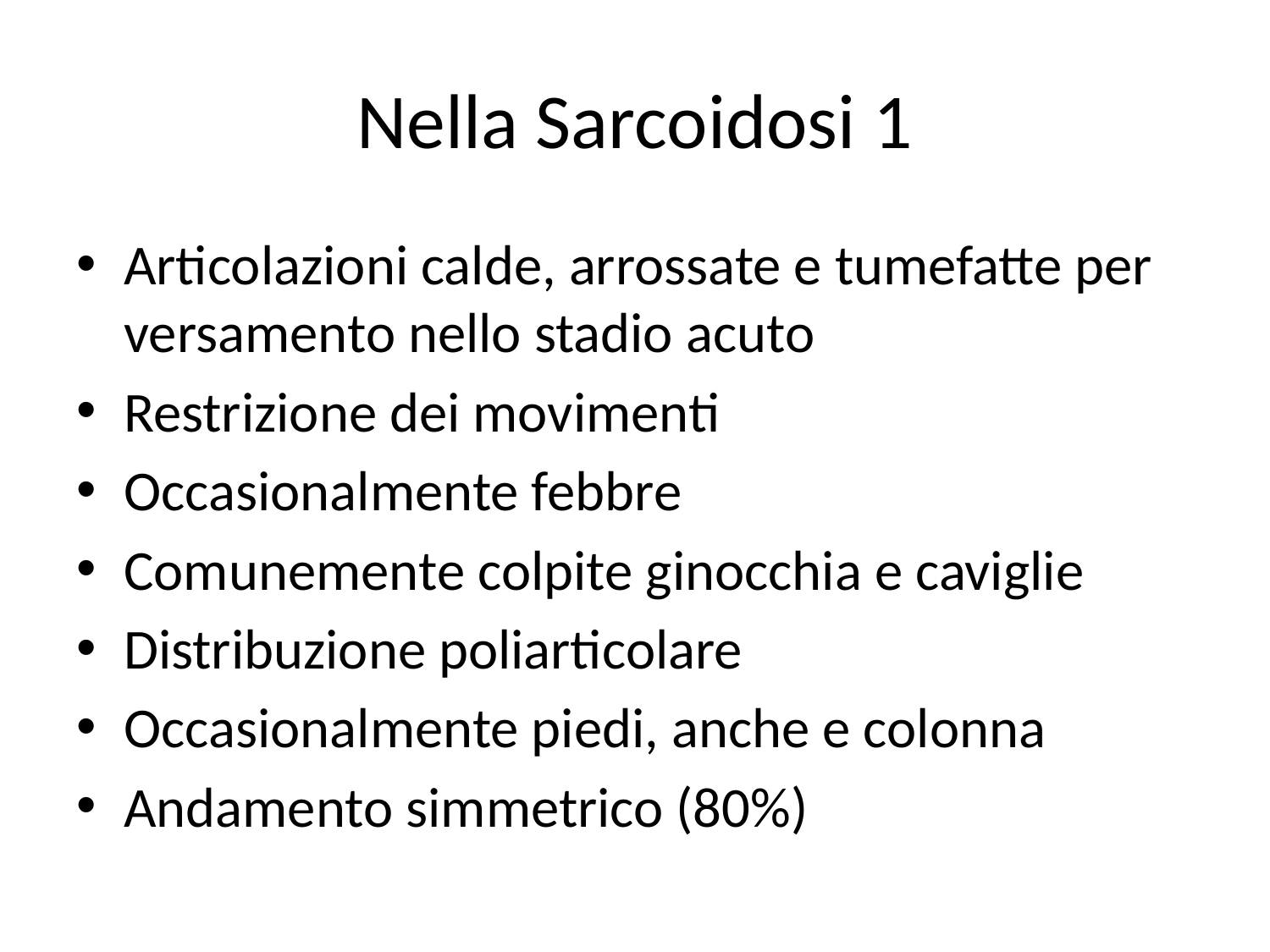

# Nella Sarcoidosi 1
Articolazioni calde, arrossate e tumefatte per versamento nello stadio acuto
Restrizione dei movimenti
Occasionalmente febbre
Comunemente colpite ginocchia e caviglie
Distribuzione poliarticolare
Occasionalmente piedi, anche e colonna
Andamento simmetrico (80%)